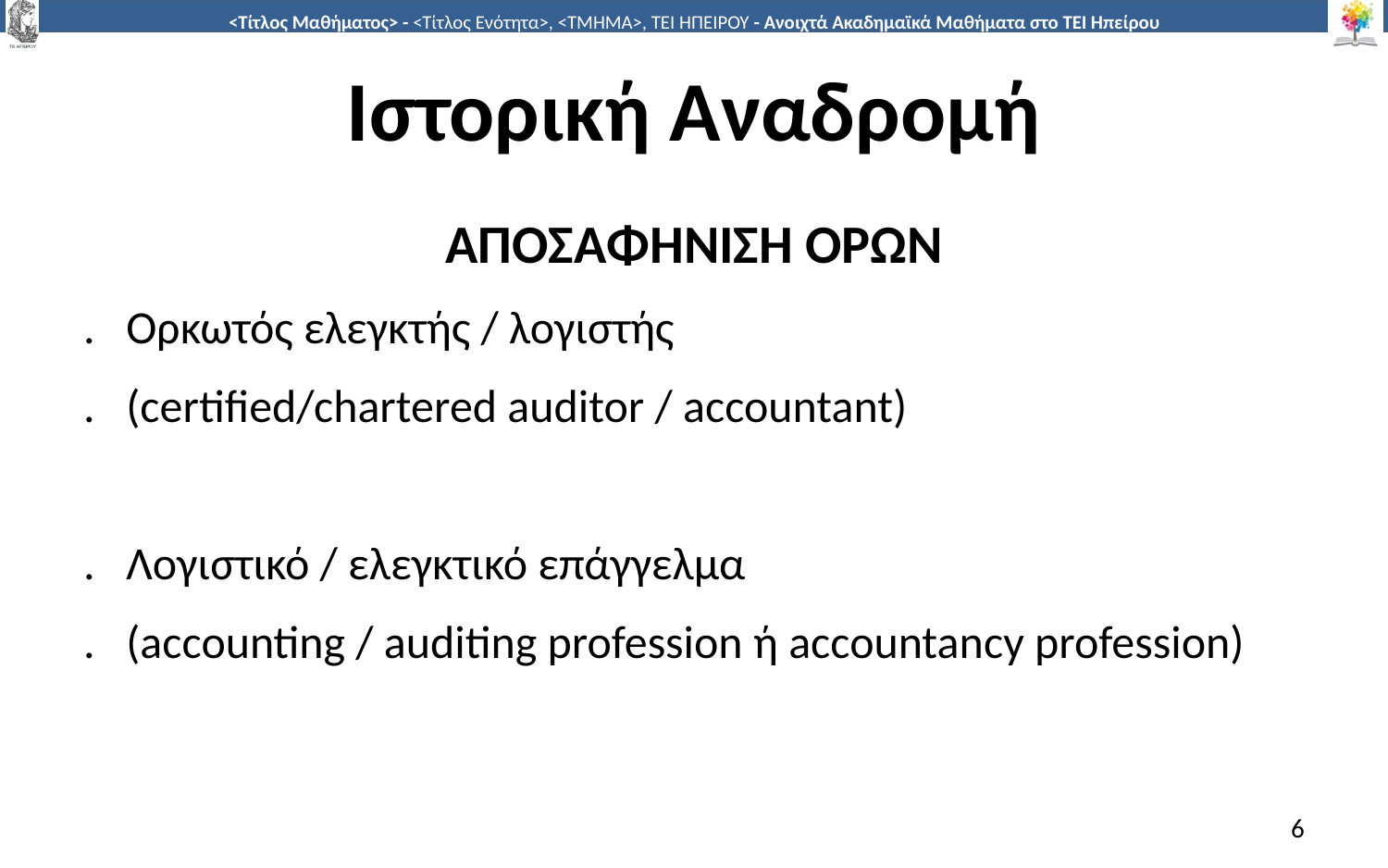

# Ιστορική Αναδρομή
ΑΠΟΣΑΦΗΝΙΣΗ ΟΡΩΝ
.   Ορκωτός ελεγκτής / λογιστής
.   (certified/chartered auditor / accountant)

.   Λογιστικό / ελεγκτικό επάγγελμα
.   (accounting / auditing profession ή accountancy profession)

6